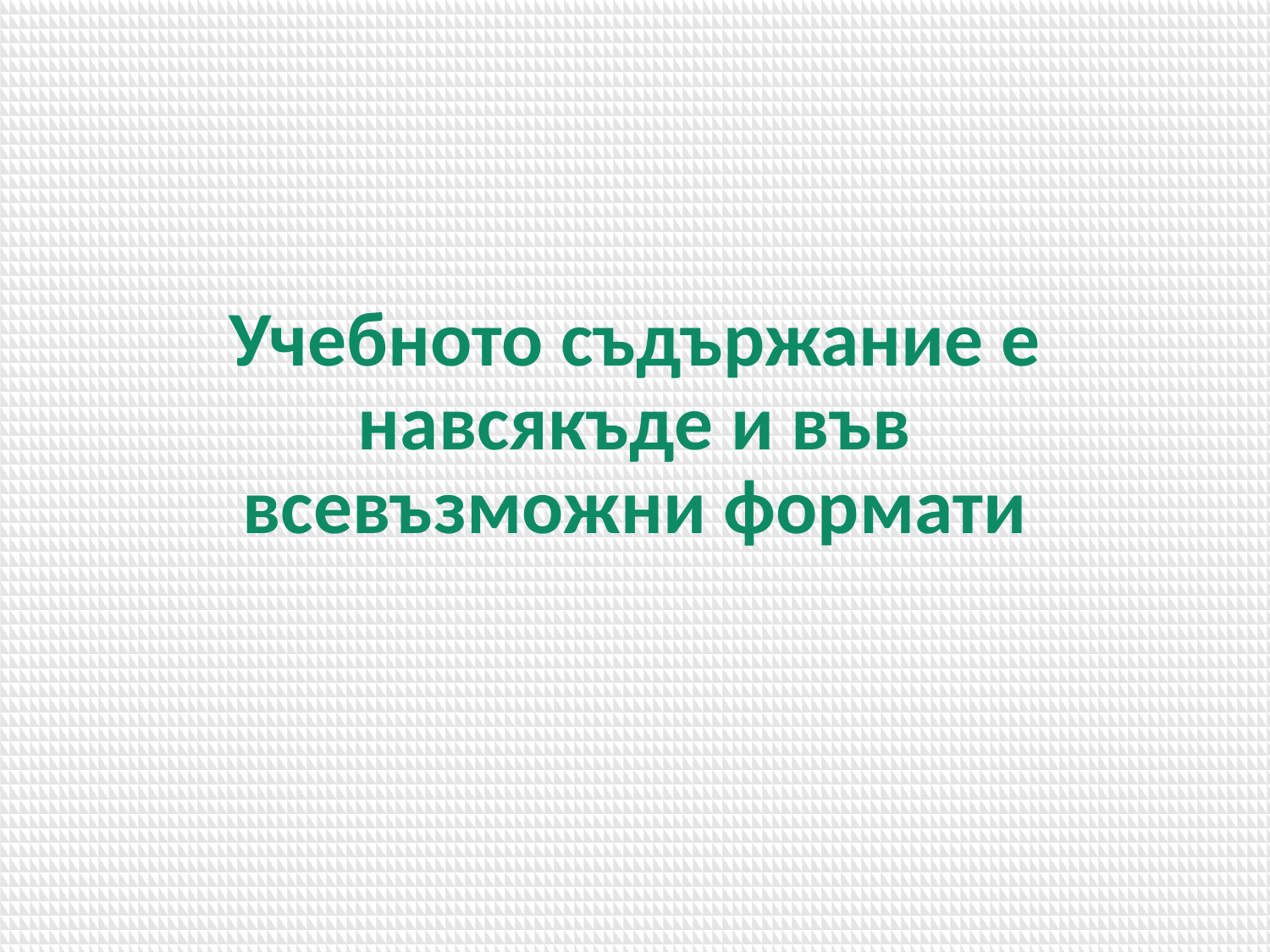

Учебното съдържание е навсякъде и във всевъзможни формати
Предаване на знания и умения на Z